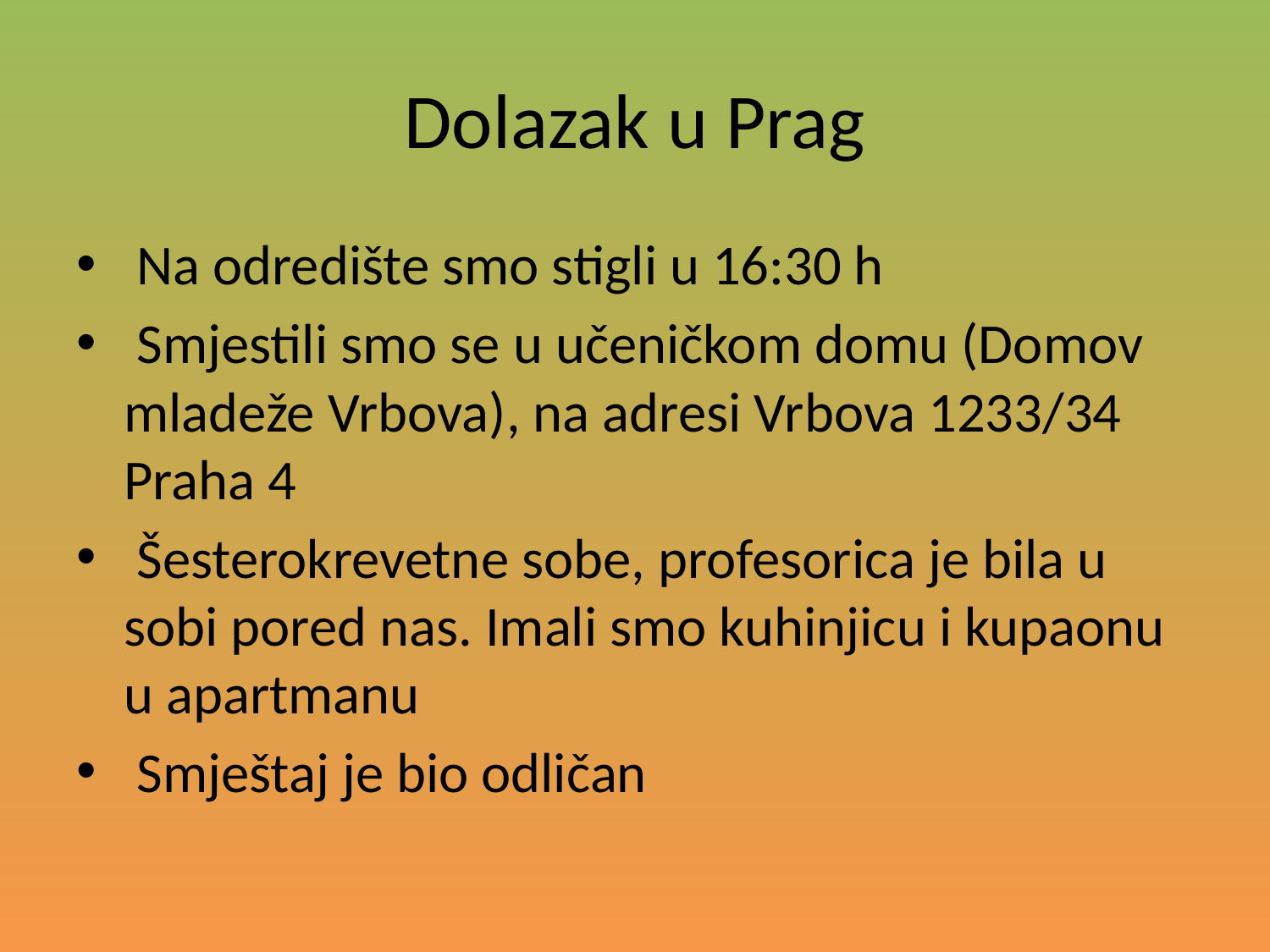

# Dolazak u Prag
 Na odredište smo stigli u 16:30 h
 Smjestili smo se u učeničkom domu (Domov mladeže Vrbova), na adresi Vrbova 1233/34 Praha 4
 Šesterokrevetne sobe, profesorica je bila u sobi pored nas. Imali smo kuhinjicu i kupaonu u apartmanu
 Smještaj je bio odličan